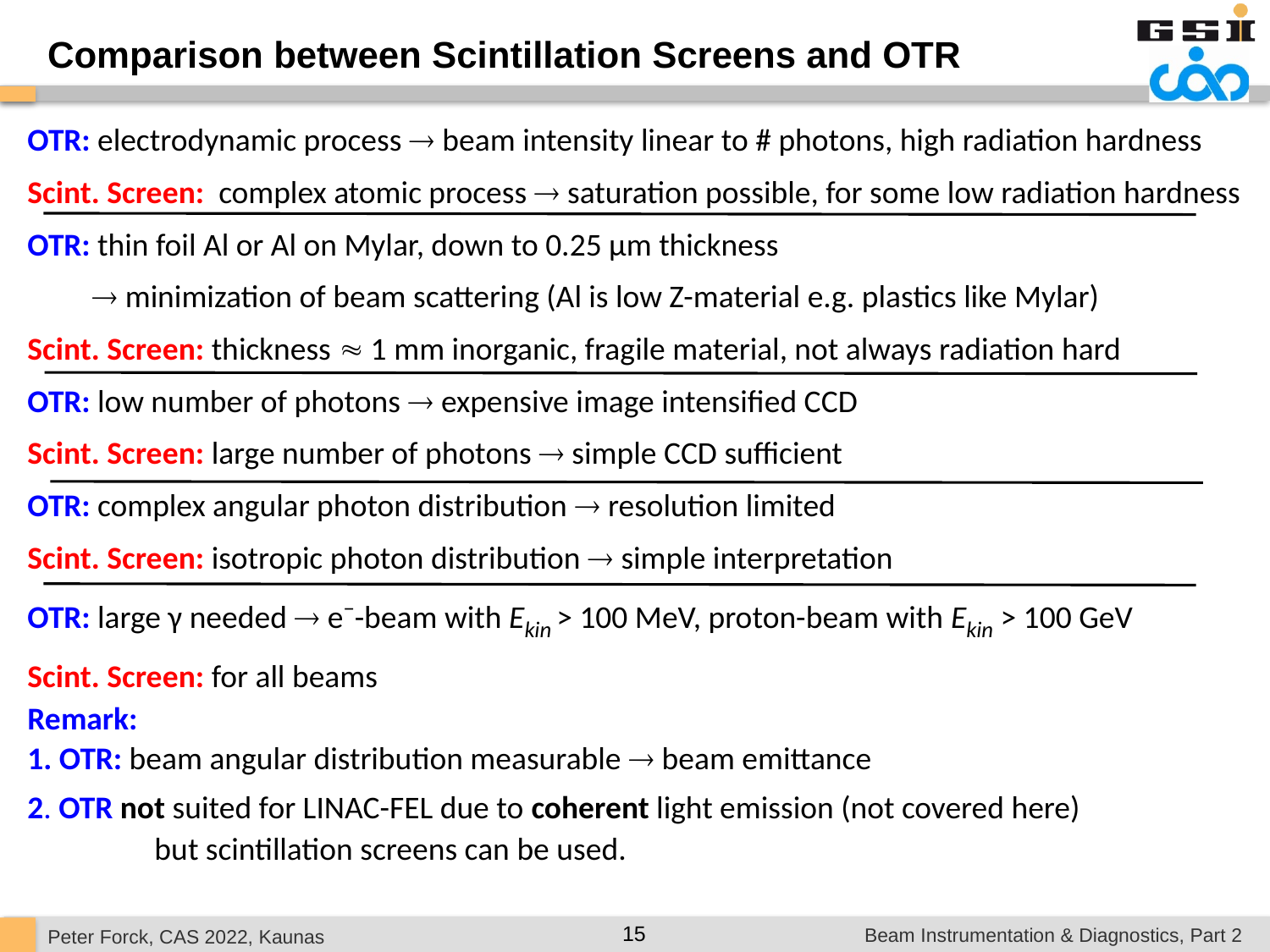

Comparison between Scintillation Screens and OTR
OTR: electrodynamic process → beam intensity linear to # photons, high radiation hardness
Scint. Screen:  complex atomic process → saturation possible, for some low radiation hardness
OTR: thin foil Al or Al on Mylar, down to 0.25 μm thickness
         → minimization of beam scattering (Al is low Z-material e.g. plastics like Mylar)
Scint. Screen: thickness ≈ 1 mm inorganic, fragile material, not always radiation hard
OTR: low number of photons → expensive image intensified CCD
Scint. Screen: large number of photons → simple CCD sufficient
OTR: complex angular photon distribution → resolution limited
Scint. Screen: isotropic photon distribution → simple interpretation
OTR: large γ needed → e−-beam with Ekin > 100 MeV, proton-beam with Ekin > 100 GeV
Scint. Screen: for all beams

Remark:
1. OTR: beam angular distribution measurable → beam emittance
2. OTR not suited for LINAC-FEL due to coherent light emission (not covered here)
	but scintillation screens can be used.